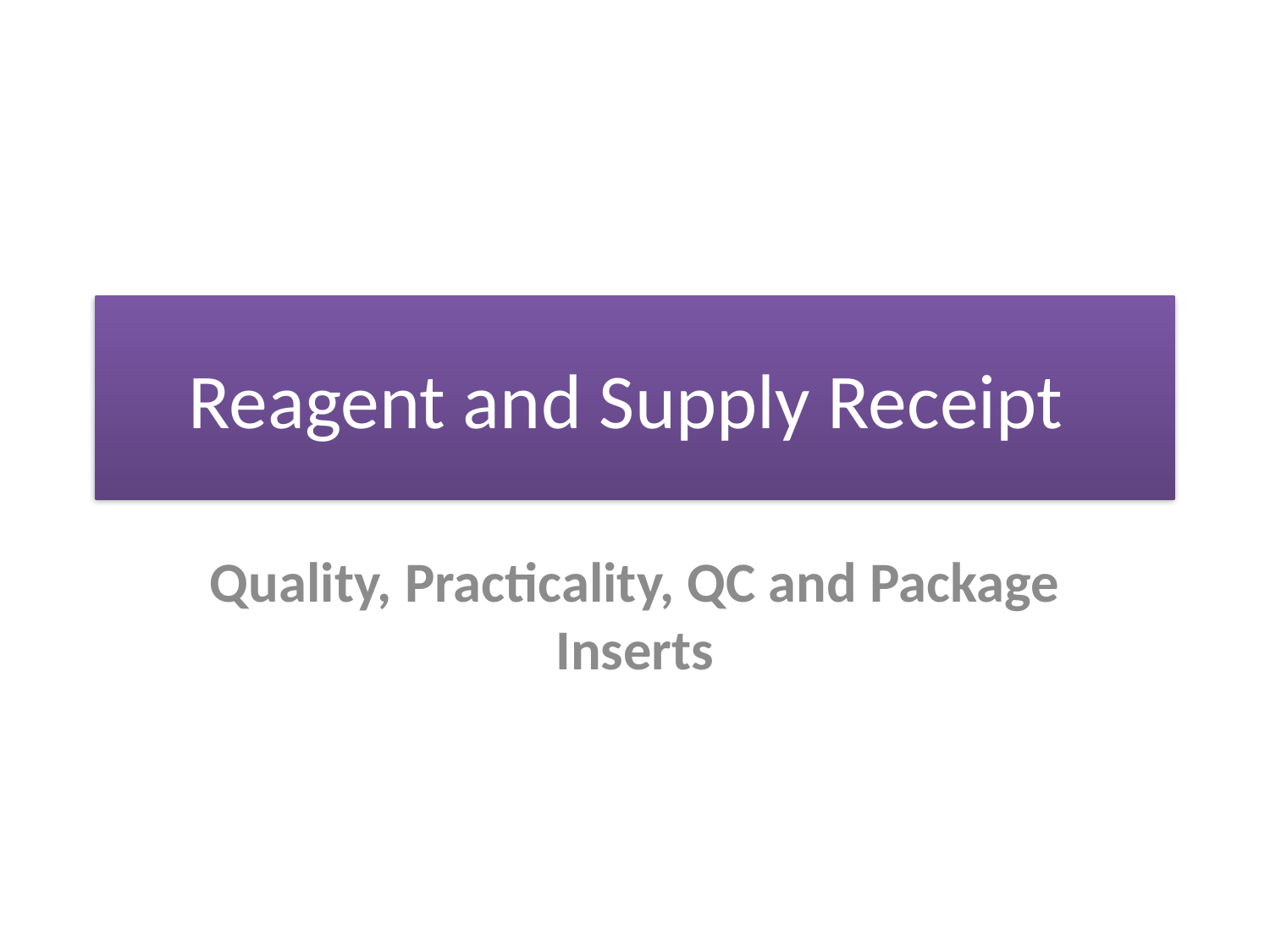

# Reagent and Supply Receipt
Quality, Practicality, QC and Package Inserts